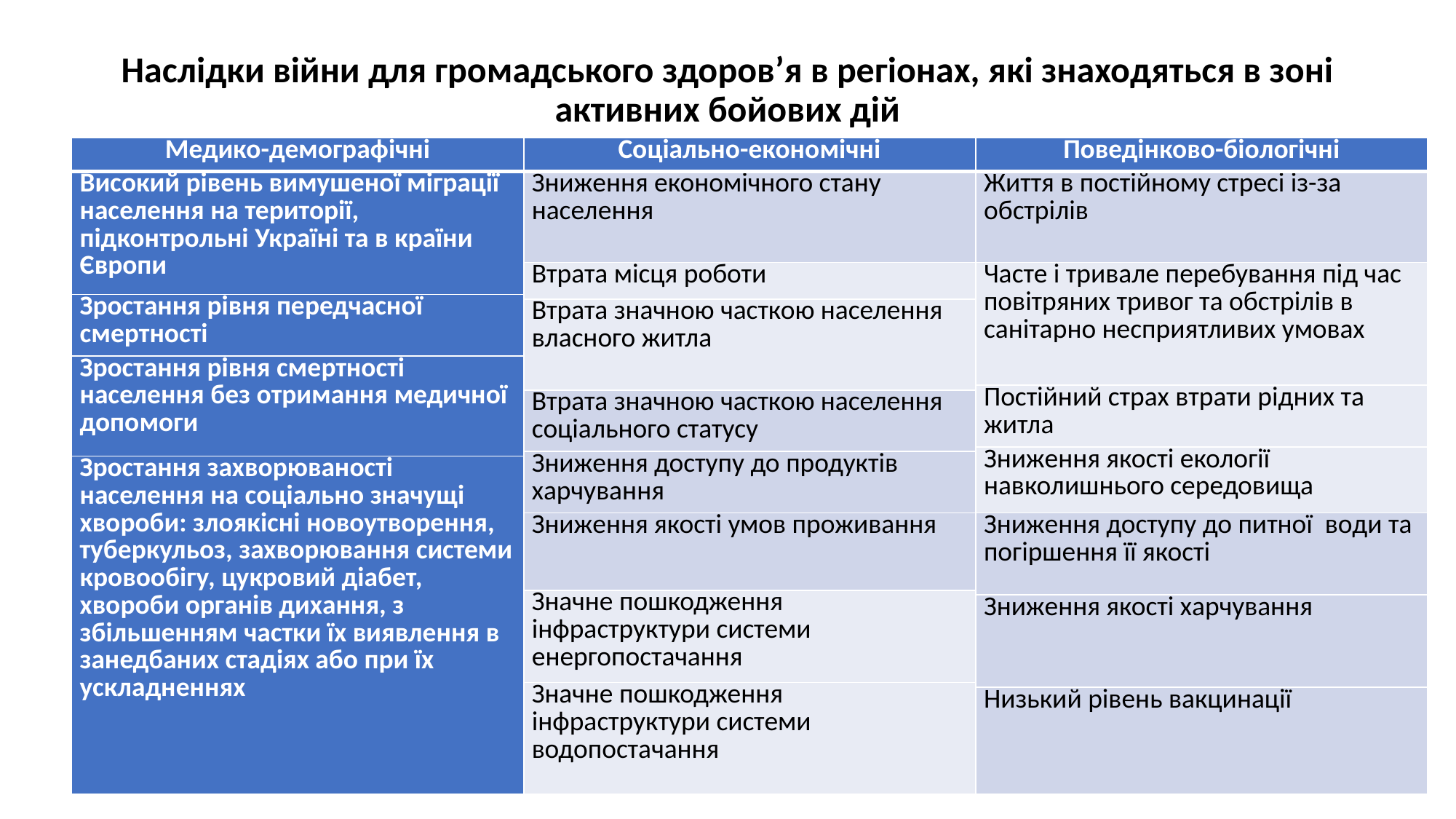

# Наслідки війни для громадського здоров’я в регіонах, які знаходяться в зоні активних бойових дій
| Медико-демографічні | Соціально-економічні | Поведінково-біологічні |
| --- | --- | --- |
| Високий рівень вимушеної міграції населення на території, підконтрольні Україні та в країни Європи | Зниження економічного стану населення | Життя в постійному стресі із-за обстрілів |
|  | Втрата місця роботи | Часте і тривале перебування під час повітряних тривог та обстрілів в санітарно несприятливих умовах |
| Зростання рівня передчасної смертності |  |  |
|  | Втрата значною часткою населення власного житла |  |
| Зростання рівня смертності населення без отримання медичної допомоги |  |  |
|  |  | Постійний страх втрати рідних та житла |
|  | Втрата значною часткою населення соціального статусу |  |
|  |  | Зниження якості екології навколишнього середовища |
|  | Зниження доступу до продуктів харчування |  |
| Зростання захворюваності населення на соціально значущі хвороби: злоякісні новоутворення, туберкульоз, захворювання системи кровообігу, цукровий діабет, хвороби органів дихання, з збільшенням частки їх виявлення в занедбаних стадіях або при їх ускладненнях |  |  |
|  | Зниження якості умов проживання | Зниження доступу до питної вoди та погіршення її якості |
|  | Значне пошкодження інфраструктури системи енергопостачання |  |
|  |  | Зниження якості харчування |
|  | Значне пошкодження інфраструктури системи водопостачання |  |
|  |  | Низький рівень вакцинації |